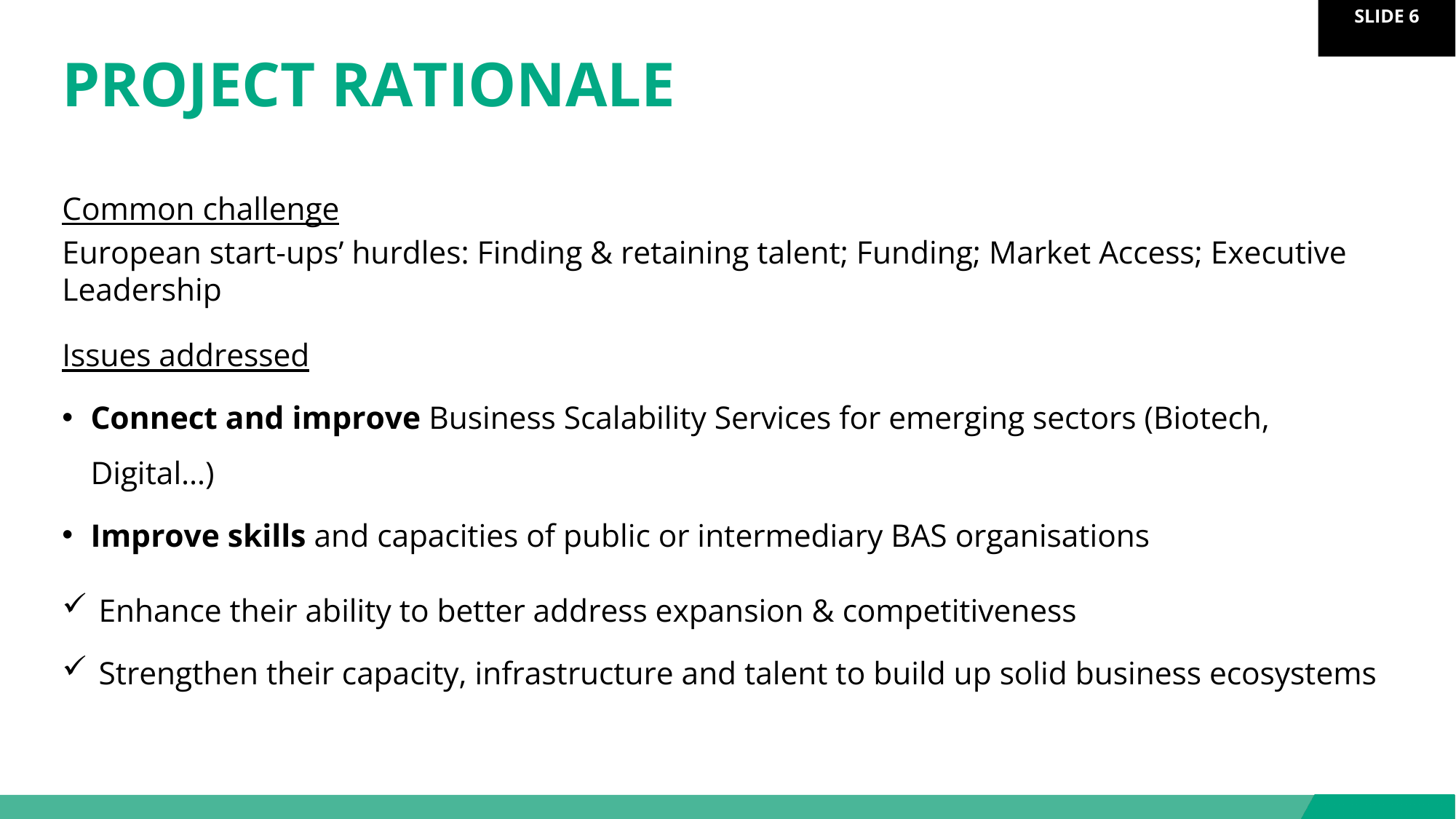

# PROJECT RATIONALE
Common challenge
European start-ups’ hurdles: Finding & retaining talent; Funding; Market Access; Executive Leadership

Issues addressed
Connect and improve Business Scalability Services for emerging sectors (Biotech, Digital…)
Improve skills and capacities of public or intermediary BAS organisations
 Enhance their ability to better address expansion & competitiveness
 Strengthen their capacity, infrastructure and talent to build up solid business ecosystems